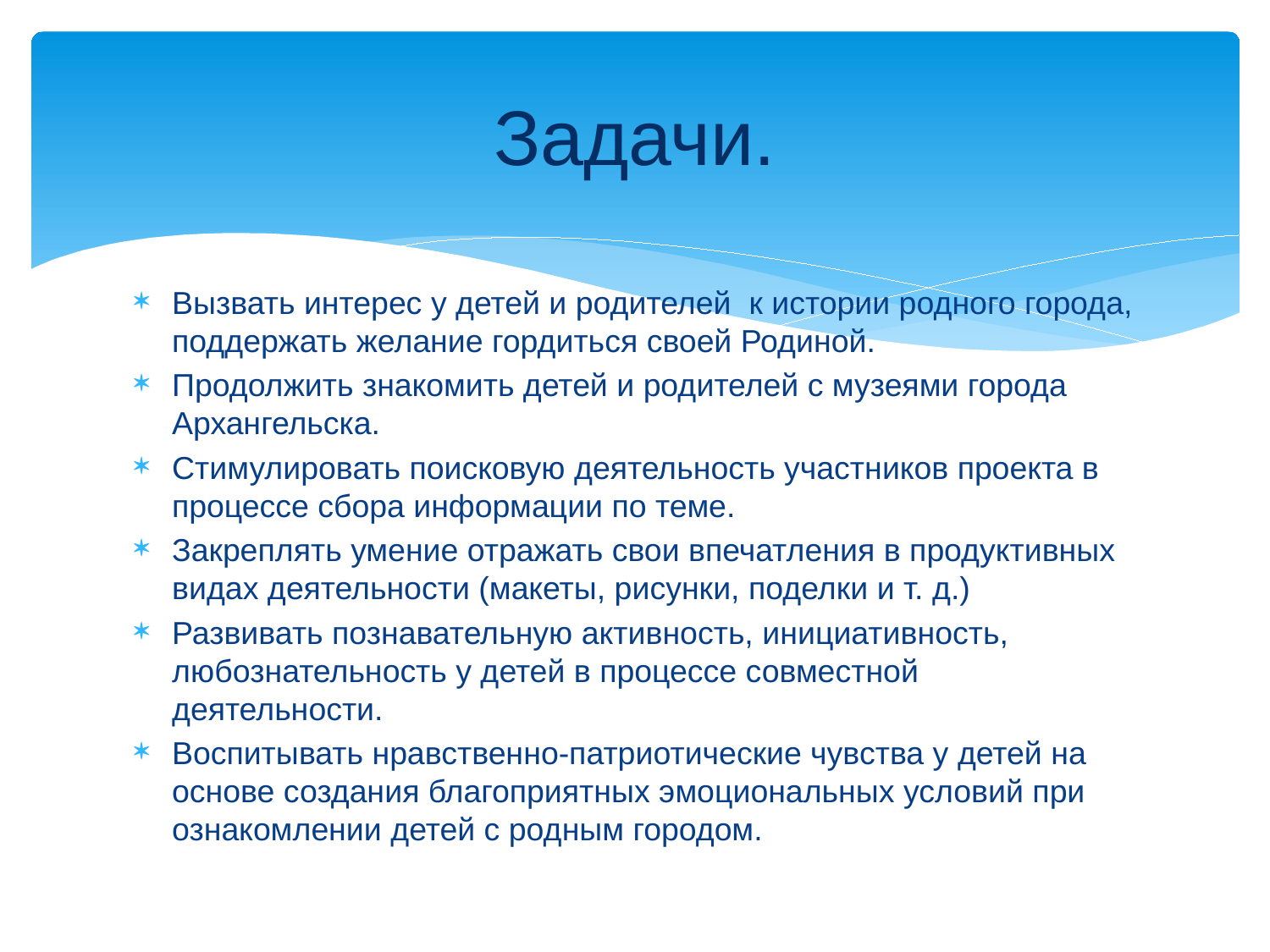

# Задачи.
Вызвать интерес у детей и родителей  к истории родного города, поддержать желание гордиться своей Родиной.
Продолжить знакомить детей и родителей с музеями города Архангельска.
Стимулировать поисковую деятельность участников проекта в процессе сбора информации по теме.
Закреплять умение отражать свои впечатления в продуктивных видах деятельности (макеты, рисунки, поделки и т. д.)
Развивать познавательную активность, инициативность, любознательность у детей в процессе совместной деятельности.
Воспитывать нравственно-патриотические чувства у детей на основе создания благоприятных эмоциональных условий при ознакомлении детей с родным городом.